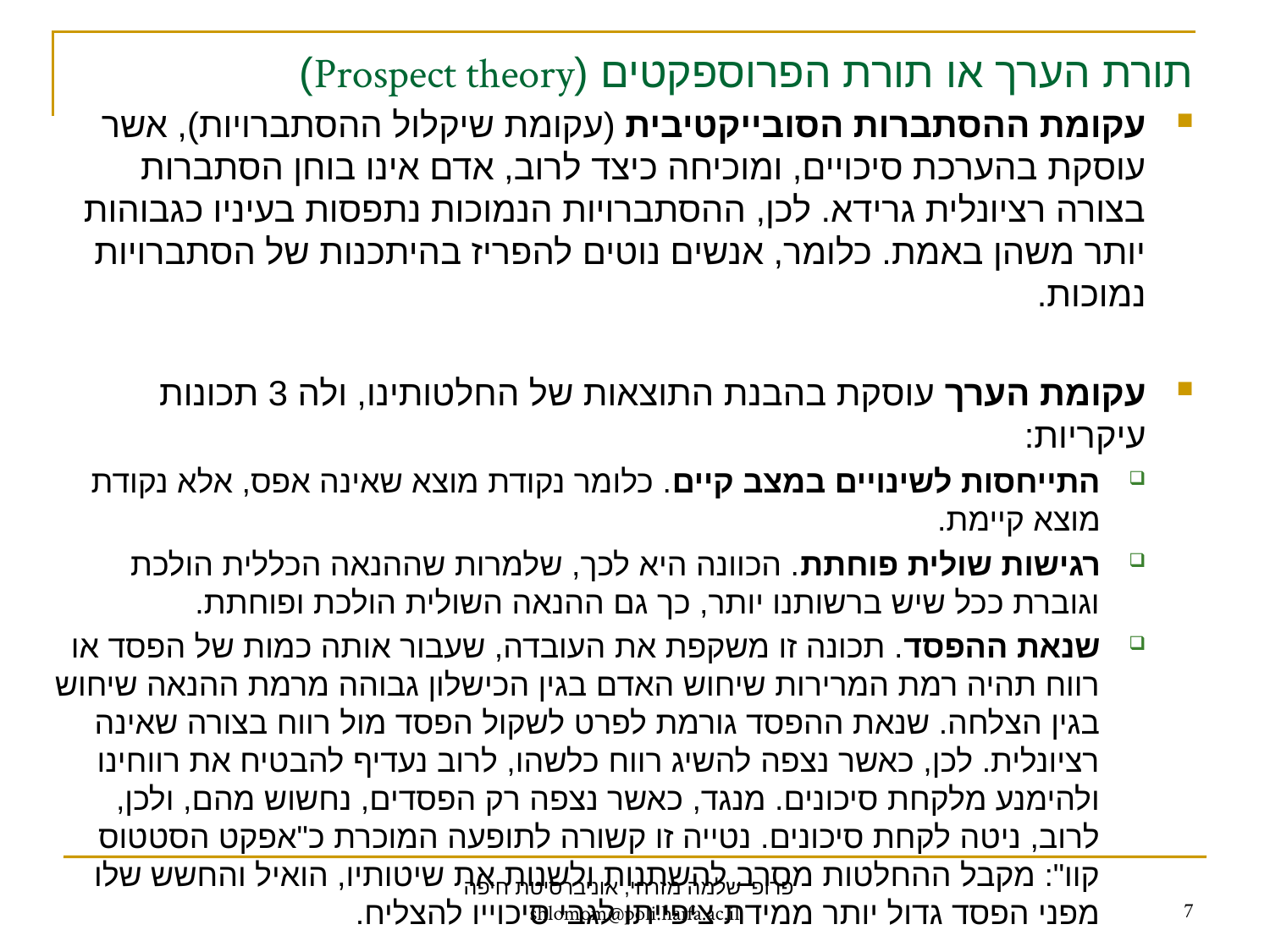

# תורת הערך או תורת הפרוספקטים (Prospect theory)
עקומת ההסתברות הסובייקטיבית (עקומת שיקלול ההסתברויות), אשר עוסקת בהערכת סיכויים, ומוכיחה כיצד לרוב, אדם אינו בוחן הסתברות בצורה רציונלית גרידא. לכן, ההסתברויות הנמוכות נתפסות בעיניו כגבוהות יותר משהן באמת. כלומר, אנשים נוטים להפריז בהיתכנות של הסתברויות נמוכות.

עקומת הערך עוסקת בהבנת התוצאות של החלטותינו, ולה 3 תכונות עיקריות:
התייחסות לשינויים במצב קיים. כלומר נקודת מוצא שאינה אפס, אלא נקודת מוצא קיימת.
רגישות שולית פוחתת. הכוונה היא לכך, שלמרות שההנאה הכללית הולכת וגוברת ככל שיש ברשותנו יותר, כך גם ההנאה השולית הולכת ופוחתת.
שנאת ההפסד. תכונה זו משקפת את העובדה, שעבור אותה כמות של הפסד או רווח תהיה רמת המרירות שיחוש האדם בגין הכישלון גבוהה מרמת ההנאה שיחוש בגין הצלחה. שנאת ההפסד גורמת לפרט לשקול הפסד מול רווח בצורה שאינה רציונלית. לכן, כאשר נצפה להשיג רווח כלשהו, לרוב נעדיף להבטיח את רווחינו ולהימנע מלקחת סיכונים. מנגד, כאשר נצפה רק הפסדים, נחשוש מהם, ולכן, לרוב, ניטה לקחת סיכונים. נטייה זו קשורה לתופעה המוכרת כ"אפקט הסטטוס קוו": מקבל ההחלטות מסרב להשתנות ולשנות את שיטותיו, הואיל והחשש שלו מפני הפסד גדול יותר ממידת ציפייתו לגבי סיכוייו להצליח.
7
פרופ' שלמה מזרחי, אוניברסיטת חיפה   shlomom@poli.haifa.ac.il